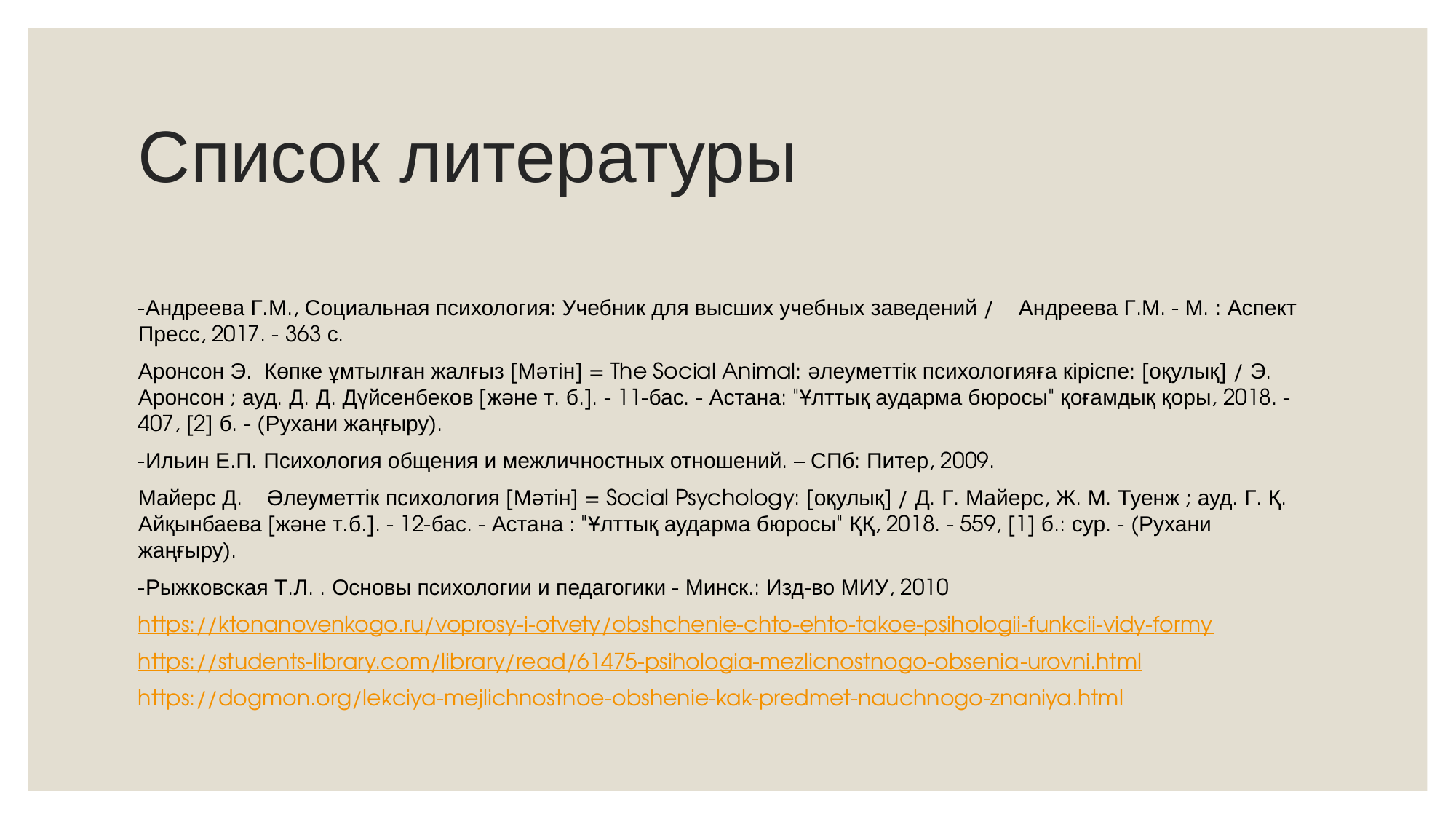

# Список литературы

-Андреева Г.М., Социальная психология: Учебник для высших учебных заведений /    Андреева Г.М. - М. : Аспект Пресс, 2017. - 363 с.
Аронсон Э.  Көпке ұмтылған жалғыз [Мәтін] = The Social Animal: әлеуметтік психологияға кіріспе: [оқулық] / Э. Аронсон ; ауд. Д. Д. Дүйсенбеков [және т. б.]. - 11-бас. - Астана: "Ұлттық аударма бюросы" қоғамдық қоры, 2018. - 407, [2] б. - (Рухани жаңғыру).
-Ильин Е.П. Психология общения и межличностных отношений. – СПб: Питер, 2009.
Майерс Д.    Әлеуметтік психология [Мәтін] = Social Psychology: [оқулық] / Д. Г. Майерс, Ж. М. Туенж ; ауд. Г. Қ. Айқынбаева [және т.б.]. - 12-бас. - Астана : "Ұлттық аударма бюросы" ҚҚ, 2018. - 559, [1] б.: сур. - (Рухани жаңғыру).
-Рыжковская Т.Л. . Основы психологии и педагогики - Минск.: Изд-во МИУ, 2010
https://ktonanovenkogo.ru/voprosy-i-otvety/obshchenie-chto-ehto-takoe-psihologii-funkcii-vidy-formy
https://students-library.com/library/read/61475-psihologia-mezlicnostnogo-obsenia-urovni.html
https://dogmon.org/lekciya-mejlichnostnoe-obshenie-kak-predmet-nauchnogo-znaniya.html